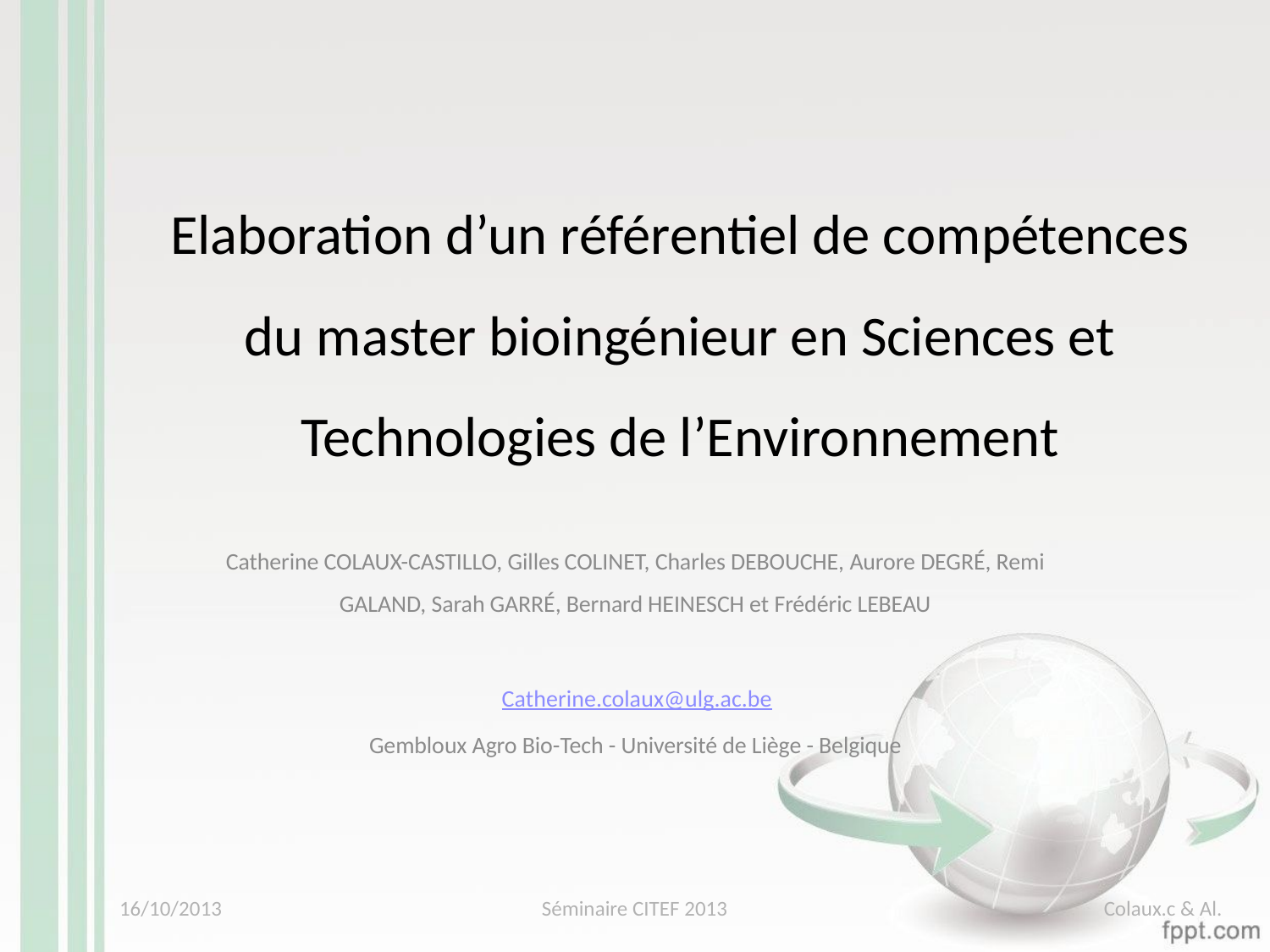

# Elaboration d’un référentiel de compétences du master bioingénieur en Sciences et Technologies de l’Environnement
Catherine COLAUX-CASTILLO, Gilles COLINET, Charles DEBOUCHE, Aurore DEGRÉ, Remi GALAND, Sarah GARRÉ, Bernard HEINESCH et Frédéric LEBEAU

Catherine.colaux@ulg.ac.be
Gembloux Agro Bio-Tech - Université de Liège - Belgique
16/10/2013
Séminaire CITEF 2013
Colaux.c & Al.